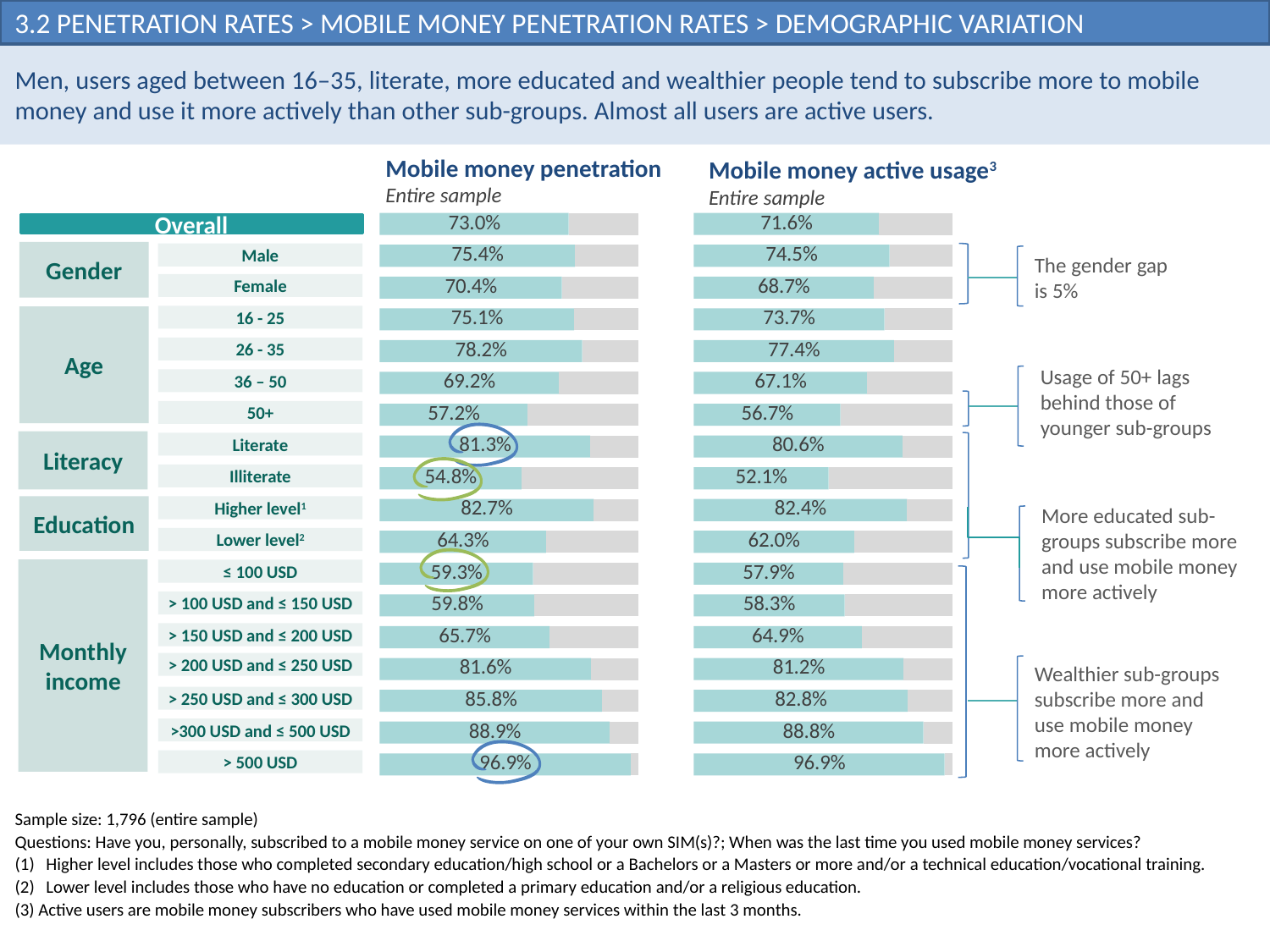

# 3.2 Penetration rates > Mobile money penetration rates
Could cut?
3.2 Penetration rates > Mobile money penetration rates > Demographic Variation
Men, users aged between 16–35, literate, more educated and wealthier people tend to subscribe more to mobile money and use it more actively than other sub-groups. Almost all users are active users.
Mobile money penetration
Entire sample
Mobile money active usage3
Entire sample

### Chart

| Category | Column1 | Column2 |
|---|---|---|

### Chart

| Category | Column1 | Column2 |
|---|---|---|
Overall
Gender
Male
Female
16 - 25
Age
26 - 35
36 – 50
50+
Literacy
Literate
Illiterate
Higher level1
Education
Lower level2
Monthly income
≤ 100 USD
> 100 USD and ≤ 150 USD
> 150 USD and ≤ 200 USD
> 200 USD and ≤ 250 USD
> 250 USD and ≤ 300 USD
>300 USD and ≤ 500 USD
> 500 USD

The gender gap is 5%
Usage of 50+ lags behind those of younger sub-groups

More educated sub-groups subscribe more and use mobile money more actively

Wealthier sub-groups subscribe more and use mobile money more actively

Sample size: 1,796 (entire sample)
Questions: Have you, personally, subscribed to a mobile money service on one of your own SIM(s)?; When was the last time you used mobile money services?
Higher level includes those who completed secondary education/high school or a Bachelors or a Masters or more and/or a technical education/vocational training.
Lower level includes those who have no education or completed a primary education and/or a religious education.
(3) Active users are mobile money subscribers who have used mobile money services within the last 3 months.